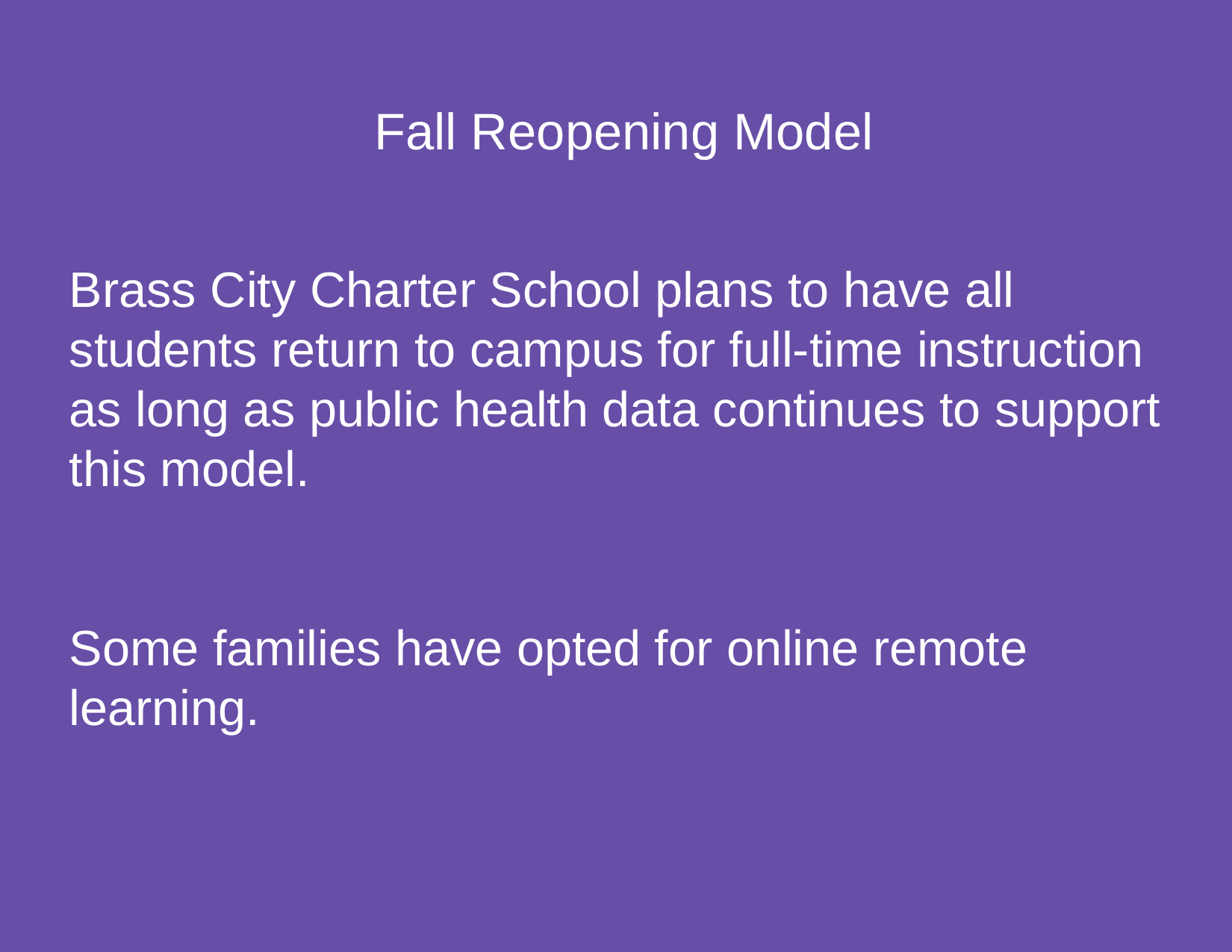

Fall Reopening Model
Brass City Charter School plans to have all students return to campus for full-time instruction as long as public health data continues to support this model.

Some families have opted for online remote learning.